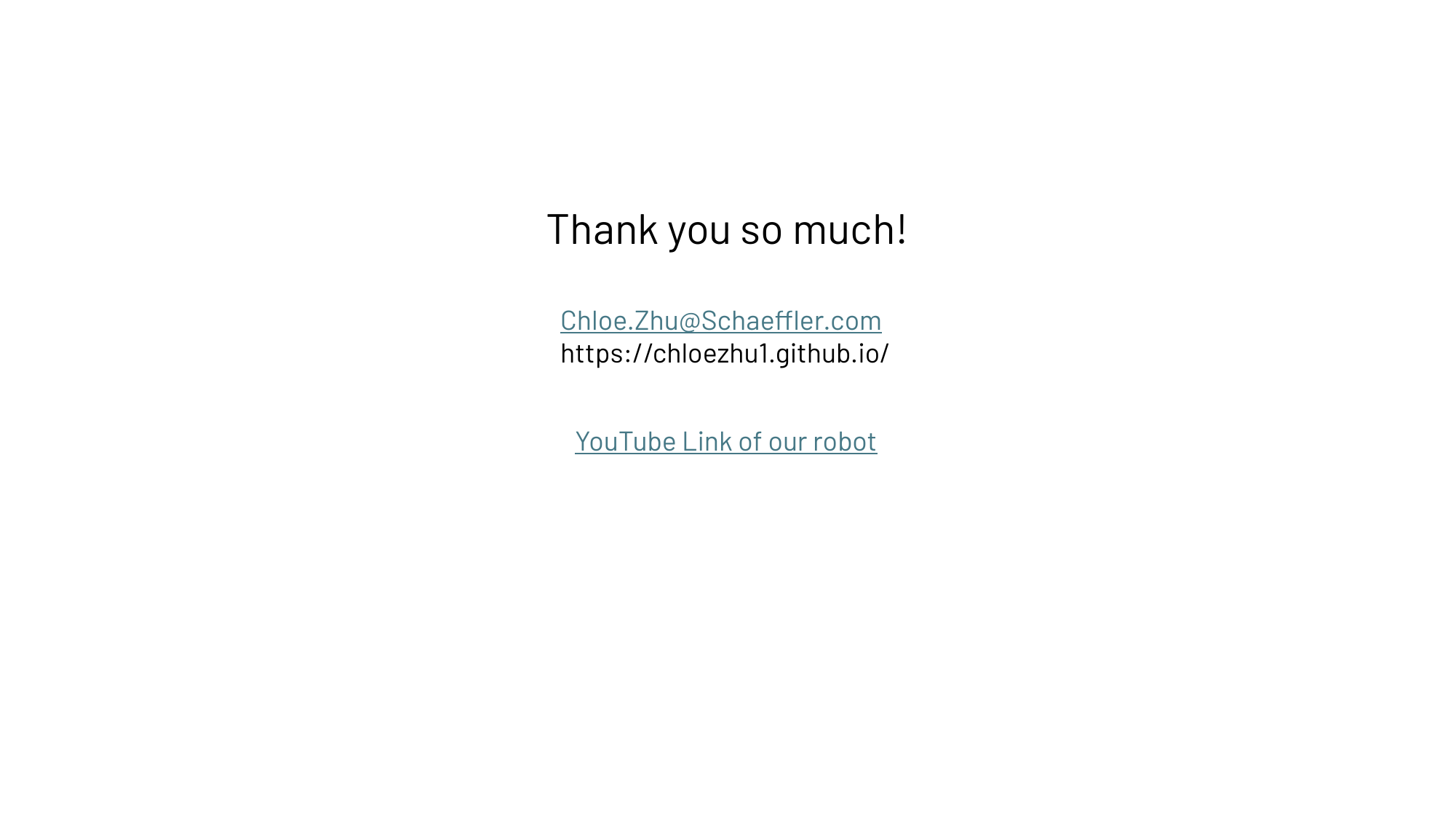

# Thank you so much!
Chloe.Zhu@Schaeffler.com
https://chloezhu1.github.io/
YouTube Link of our robot